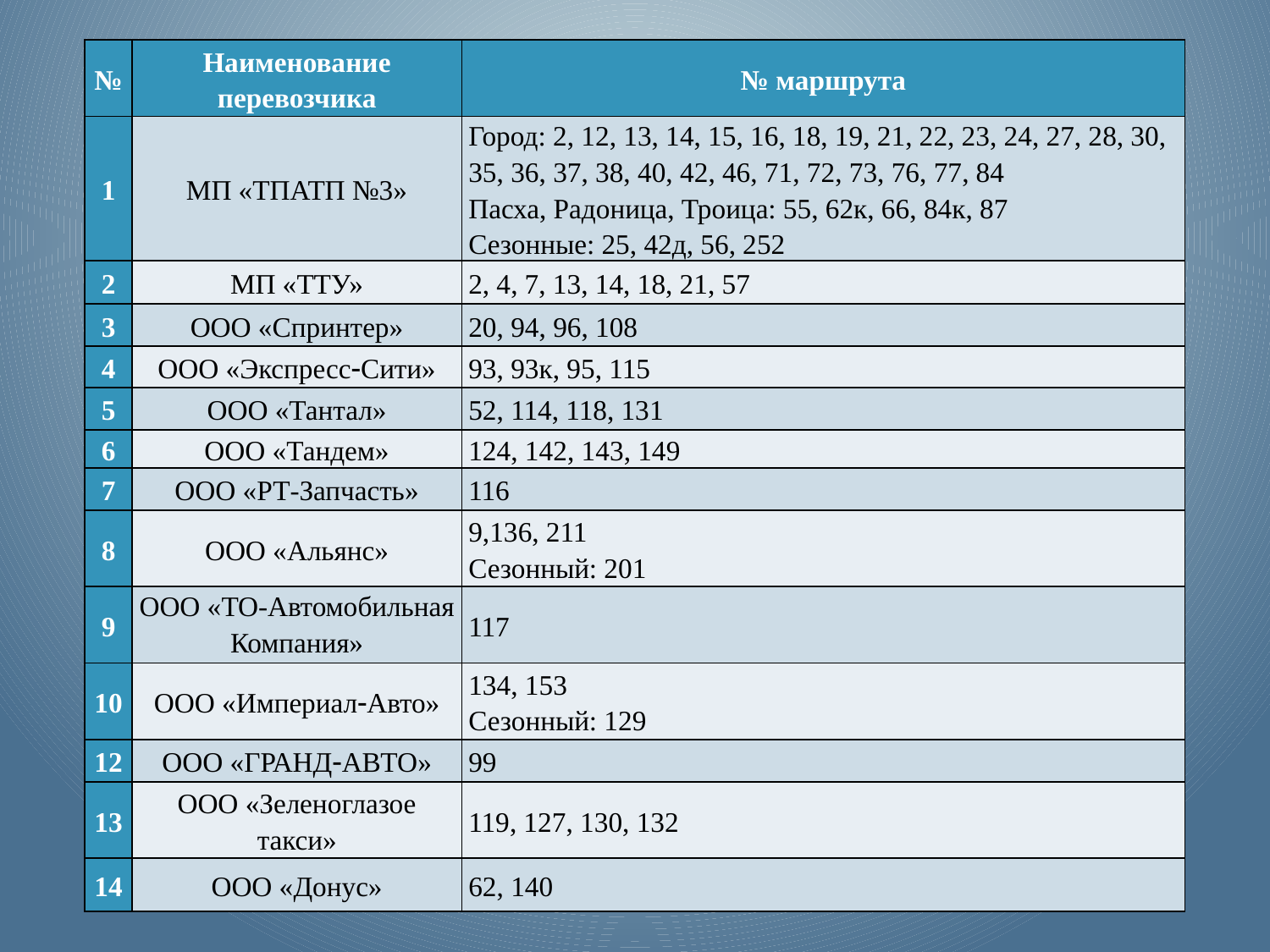

| № | Наименование перевозчика | № маршрута |
| --- | --- | --- |
| 1 | МП «ТПАТП №3» | Город: 2, 12, 13, 14, 15, 16, 18, 19, 21, 22, 23, 24, 27, 28, 30, 35, 36, 37, 38, 40, 42, 46, 71, 72, 73, 76, 77, 84 Пасха, Радоница, Троица: 55, 62к, 66, 84к, 87 Сезонные: 25, 42д, 56, 252 |
| 2 | МП «ТТУ» | 2, 4, 7, 13, 14, 18, 21, 57 |
| 3 | ООО «Спринтер» | 20, 94, 96, 108 |
| 4 | ООО «Экспресс−Сити» | 93, 93к, 95, 115 |
| 5 | ООО «Тантал» | 52, 114, 118, 131 |
| 6 | ООО «Тандем» | 124, 142, 143, 149 |
| 7 | ООО «РТ-Запчасть» | 116 |
| 8 | ООО «Альянс» | 9,136, 211 Сезонный: 201 |
| 9 | ООО «ТО-Автомобильная Компания» | 117 |
| 10 | ООО «Империал−Авто» | 134, 153 Сезонный: 129 |
| 12 | ООО «ГРАНД−АВТО» | 99 |
| 13 | ООО «Зеленоглазое такси» | 119, 127, 130, 132 |
| 14 | ООО «Донус» | 62, 140 |